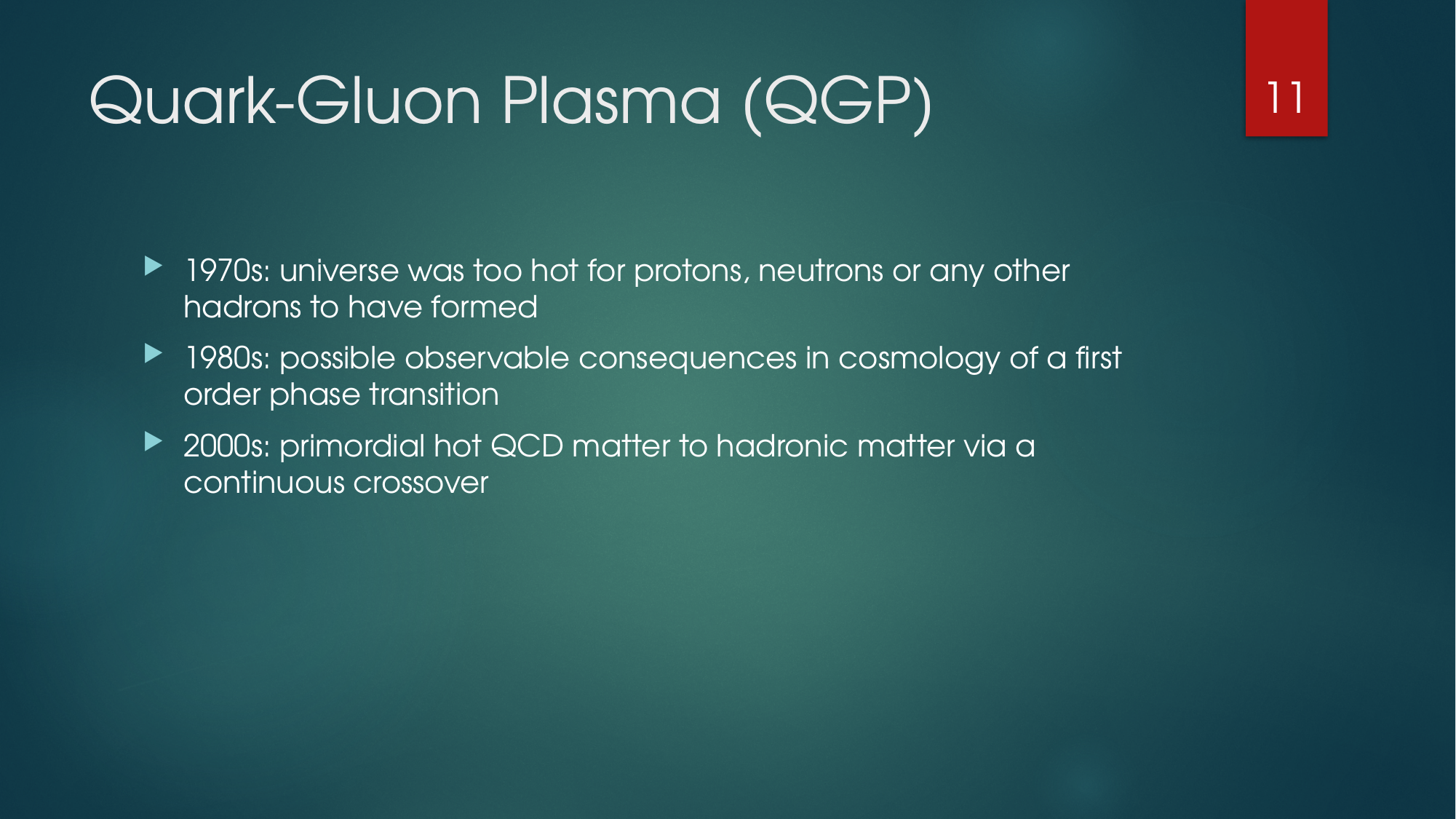

11
# Quark-Gluon Plasma (QGP)
1970s: universe was too hot for protons, neutrons or any other hadrons to have formed
1980s: possible observable consequences in cosmology of a first order phase transition
2000s: primordial hot QCD matter to hadronic matter via a continuous crossover